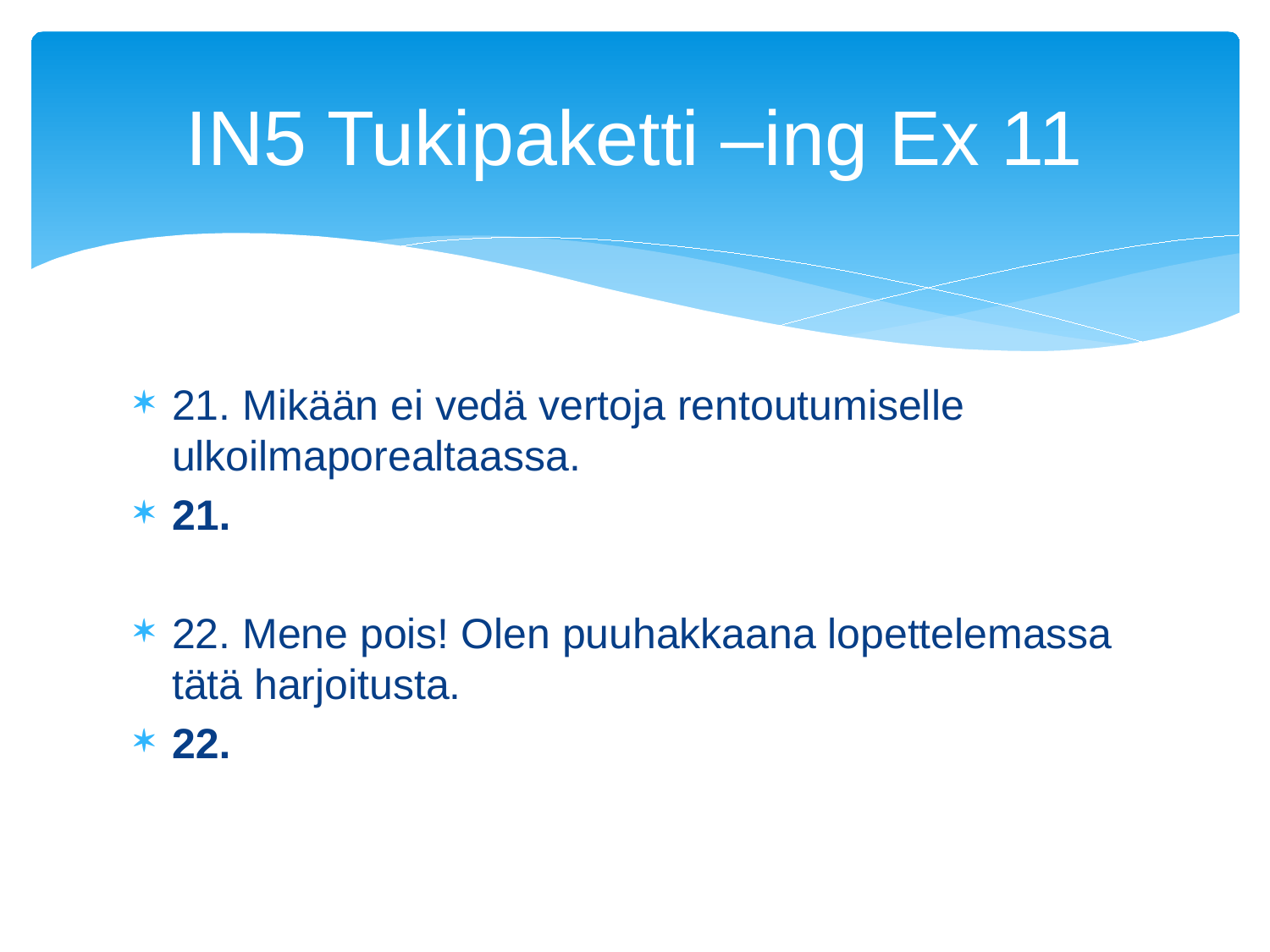

# IN5 Tukipaketti –ing Ex 11
21. Mikään ei vedä vertoja rentoutumiselle ulkoilmaporealtaassa.
21.

22. Mene pois! Olen puuhakkaana lopettelemassa tätä harjoitusta.
22.